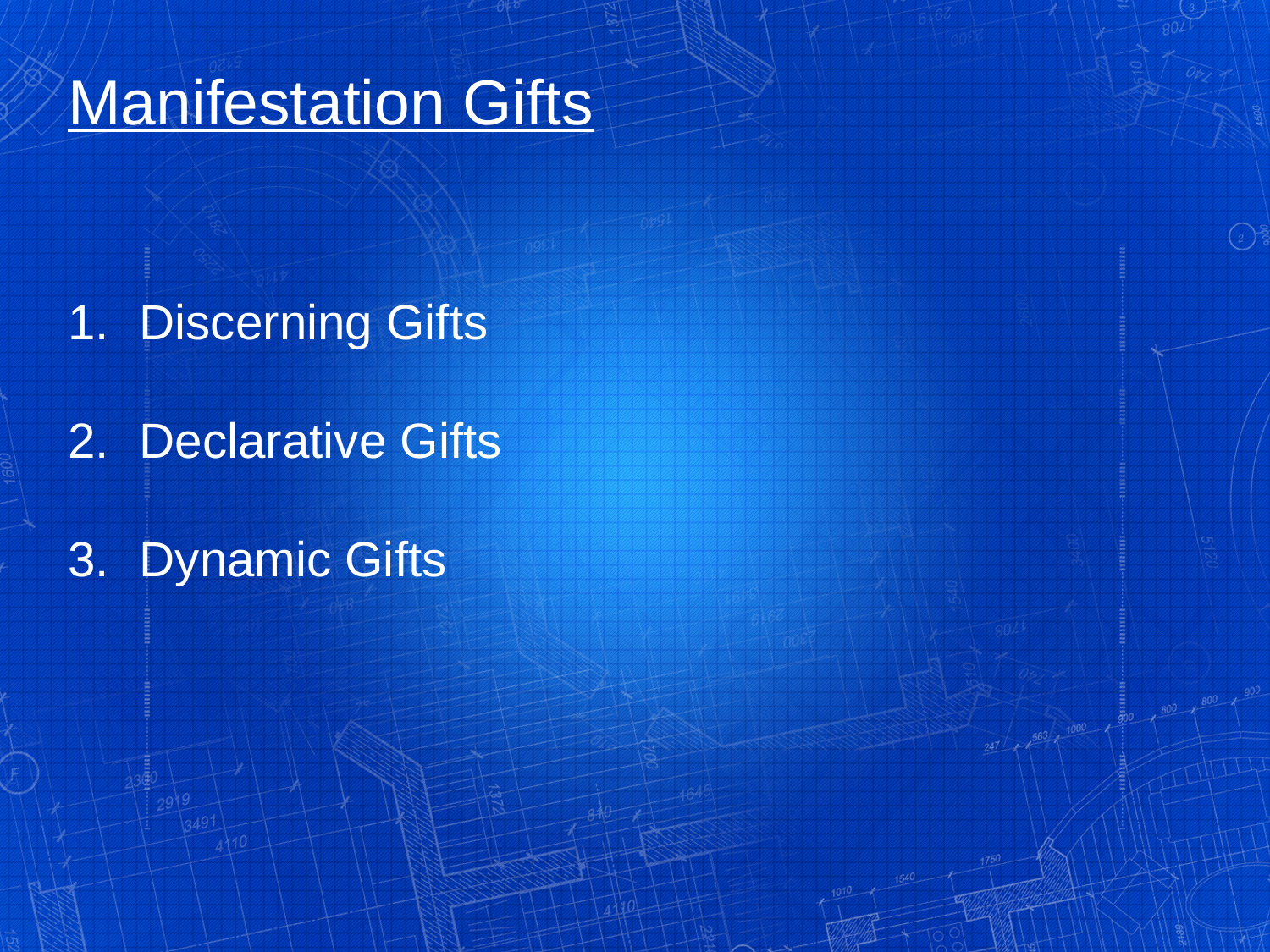

Manifestation Gifts

Discerning Gifts

Declarative Gifts

Dynamic Gifts